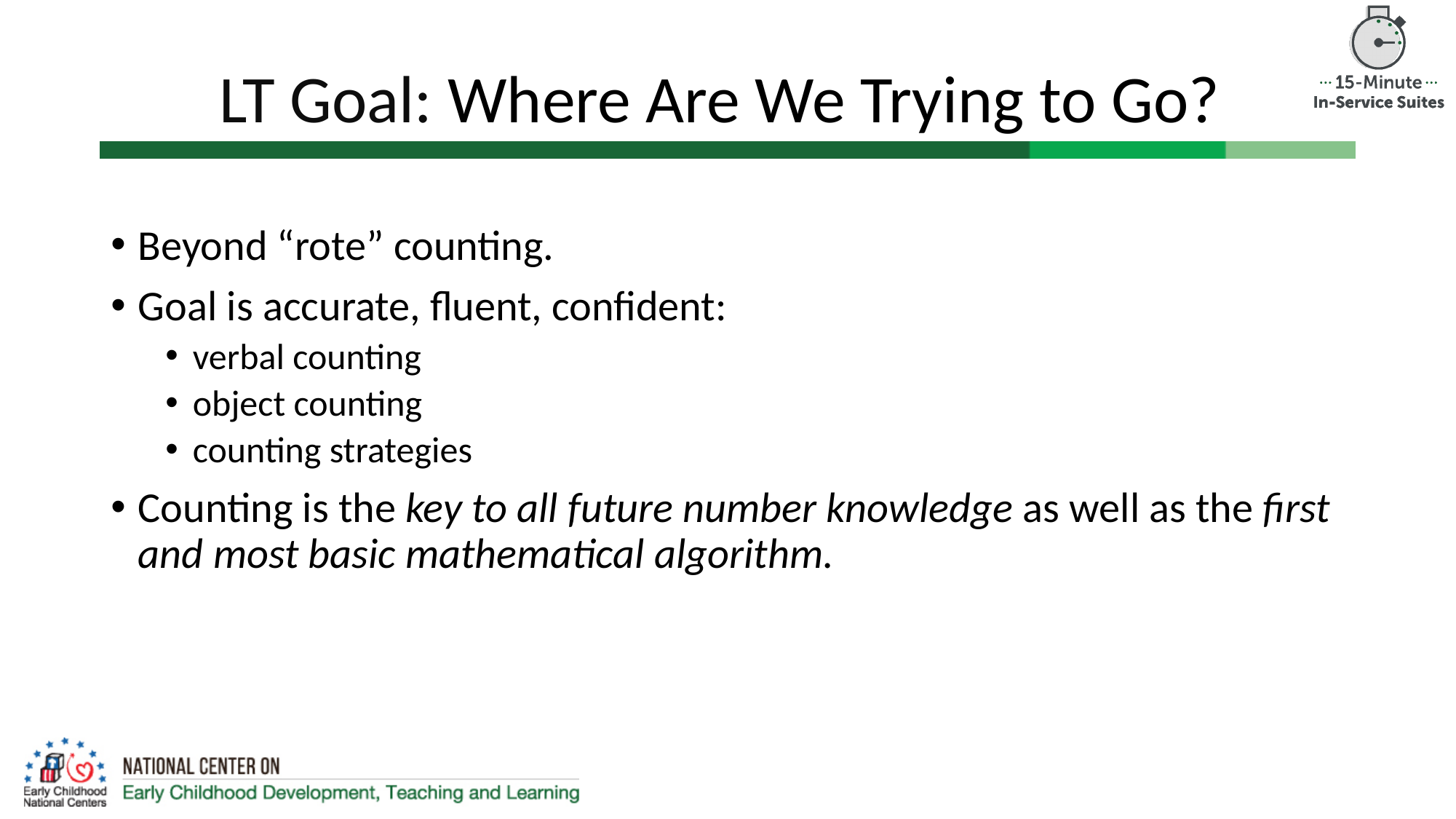

# LT Goal: Where Are We Trying to Go?
Beyond “rote” counting.
Goal is accurate, fluent, confident:
verbal counting
object counting
counting strategies
Counting is the key to all future number knowledge as well as the first and most basic mathematical algorithm.